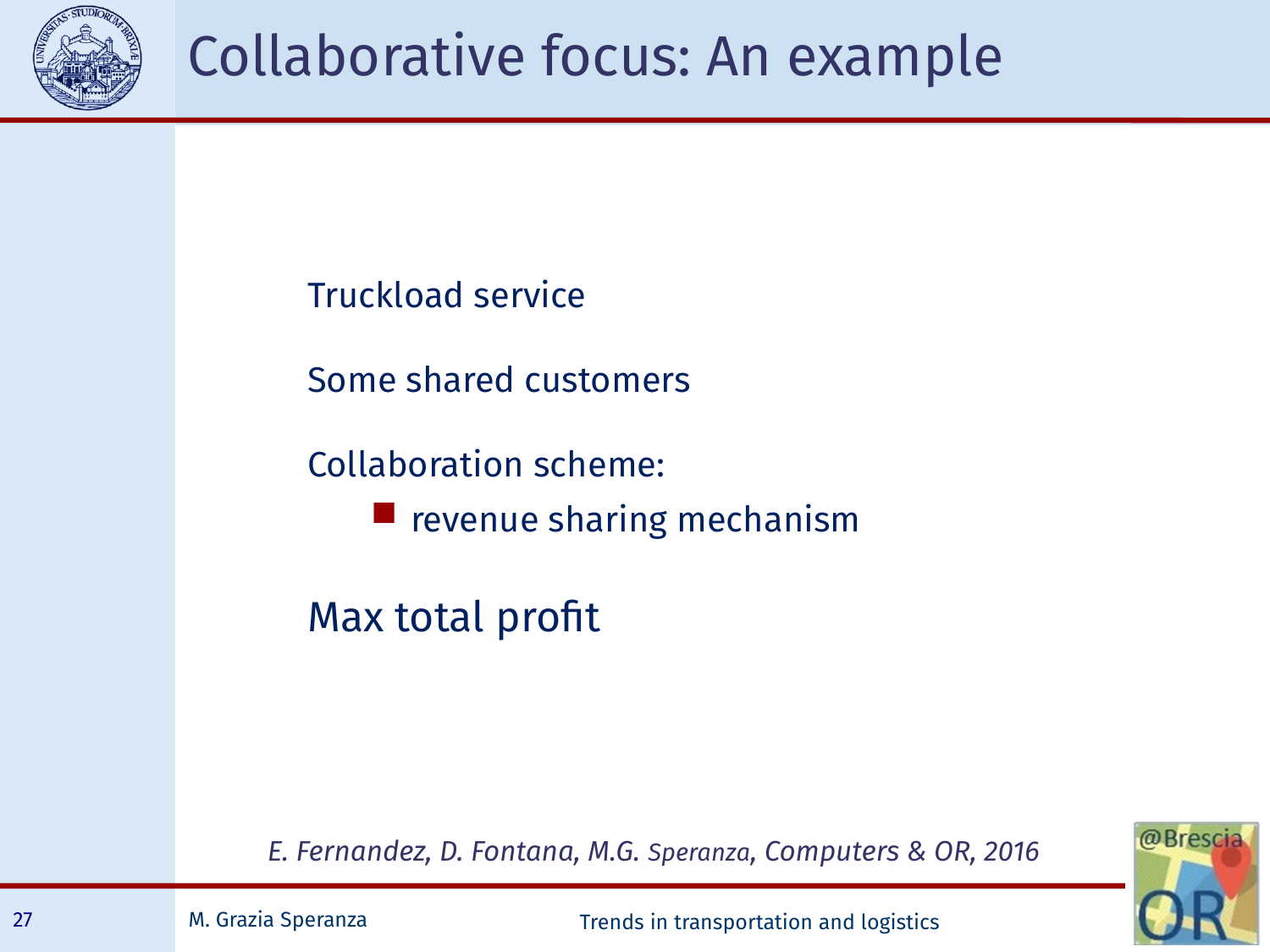

Collaborative focus: An example
Truckload service

Some shared customers

Collaboration scheme:
revenue sharing mechanism

Max total profit
E. Fernandez, D. Fontana, M.G. Speranza, Computers & OR, 2016
27
Trends in transportation and logistics